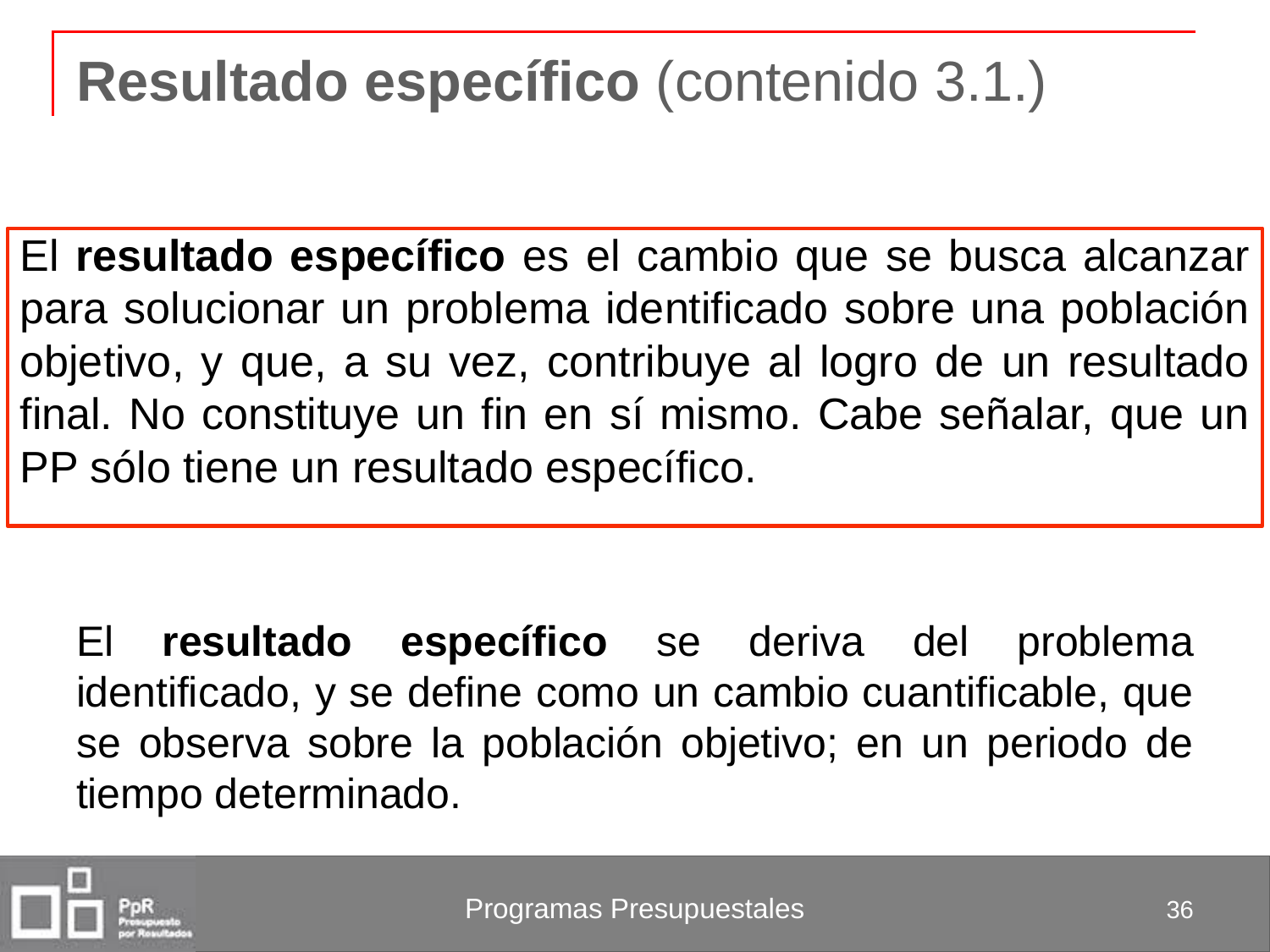

# Resultado específico (contenido 3.1.)
El resultado específico es el cambio que se busca alcanzar para solucionar un problema identificado sobre una población objetivo, y que, a su vez, contribuye al logro de un resultado final. No constituye un fin en sí mismo. Cabe señalar, que un PP sólo tiene un resultado específico.

El resultado específico se deriva del problema identificado, y se define como un cambio cuantificable, que se observa sobre la población objetivo; en un periodo de tiempo determinado.

36
Programas Presupuestales